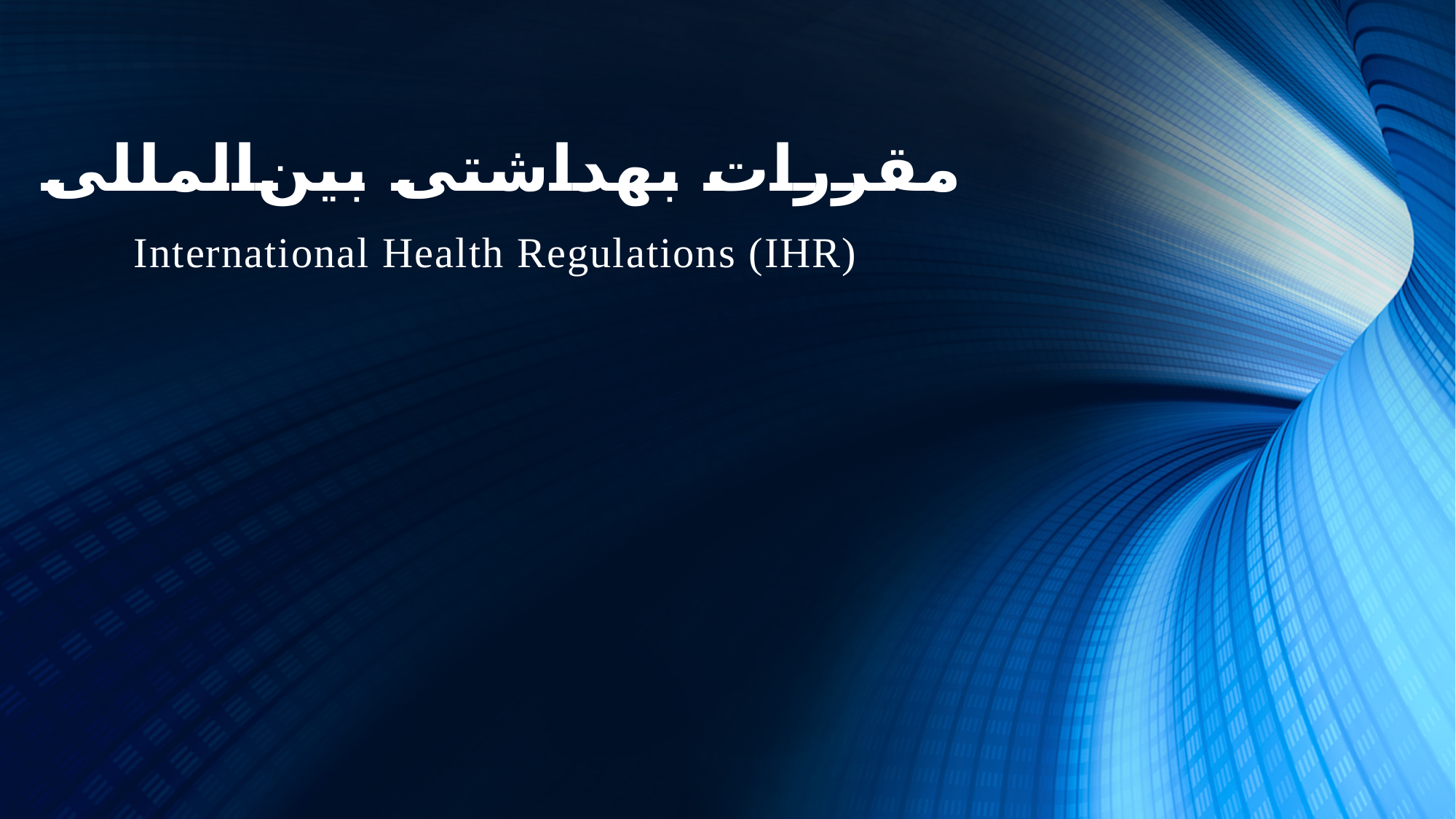

# مقررات بهداشتی بین‌المللی International Health Regulations (IHR)